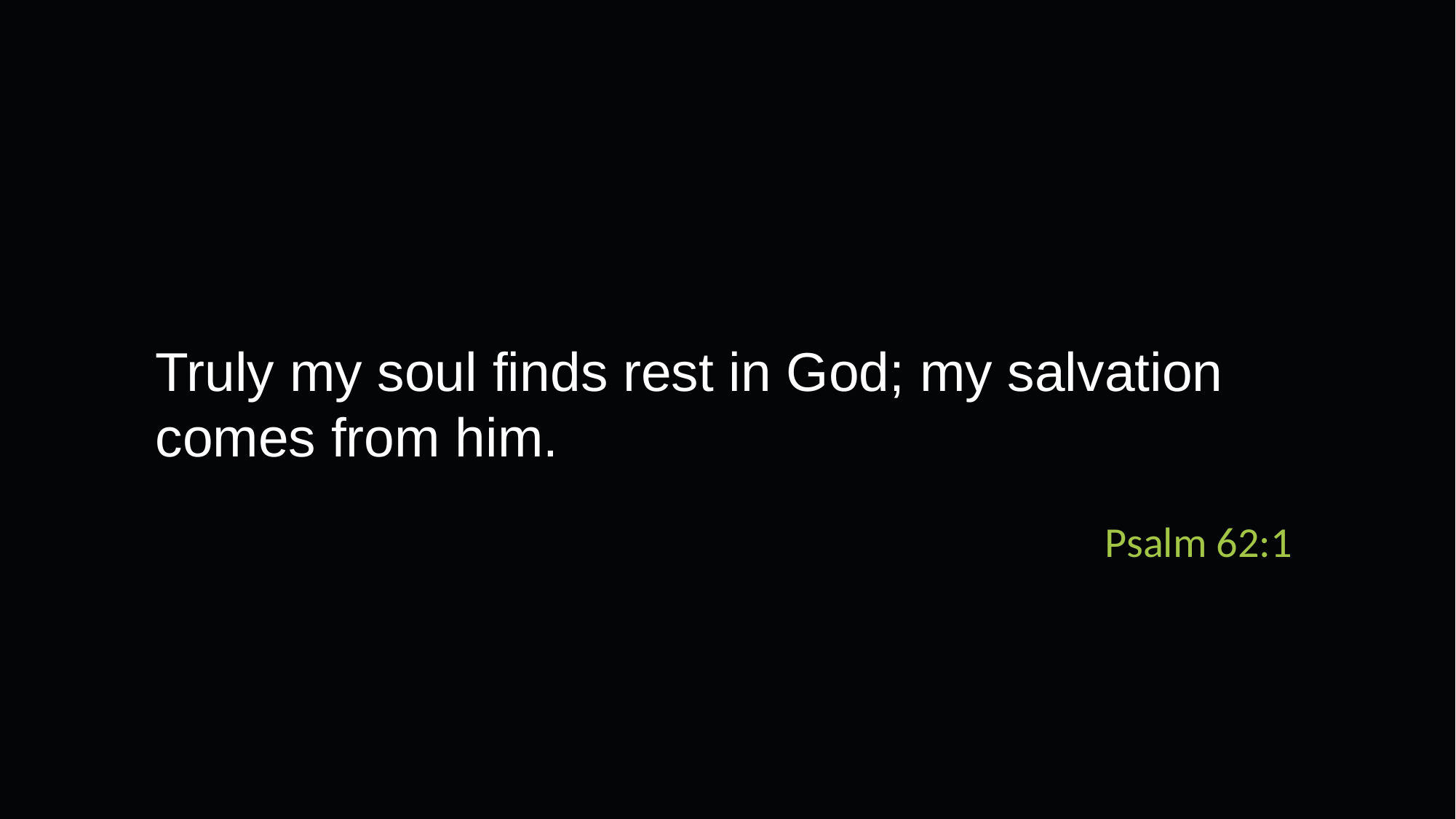

Truly my soul finds rest in God; my salvation comes from him.
Psalm 62:1